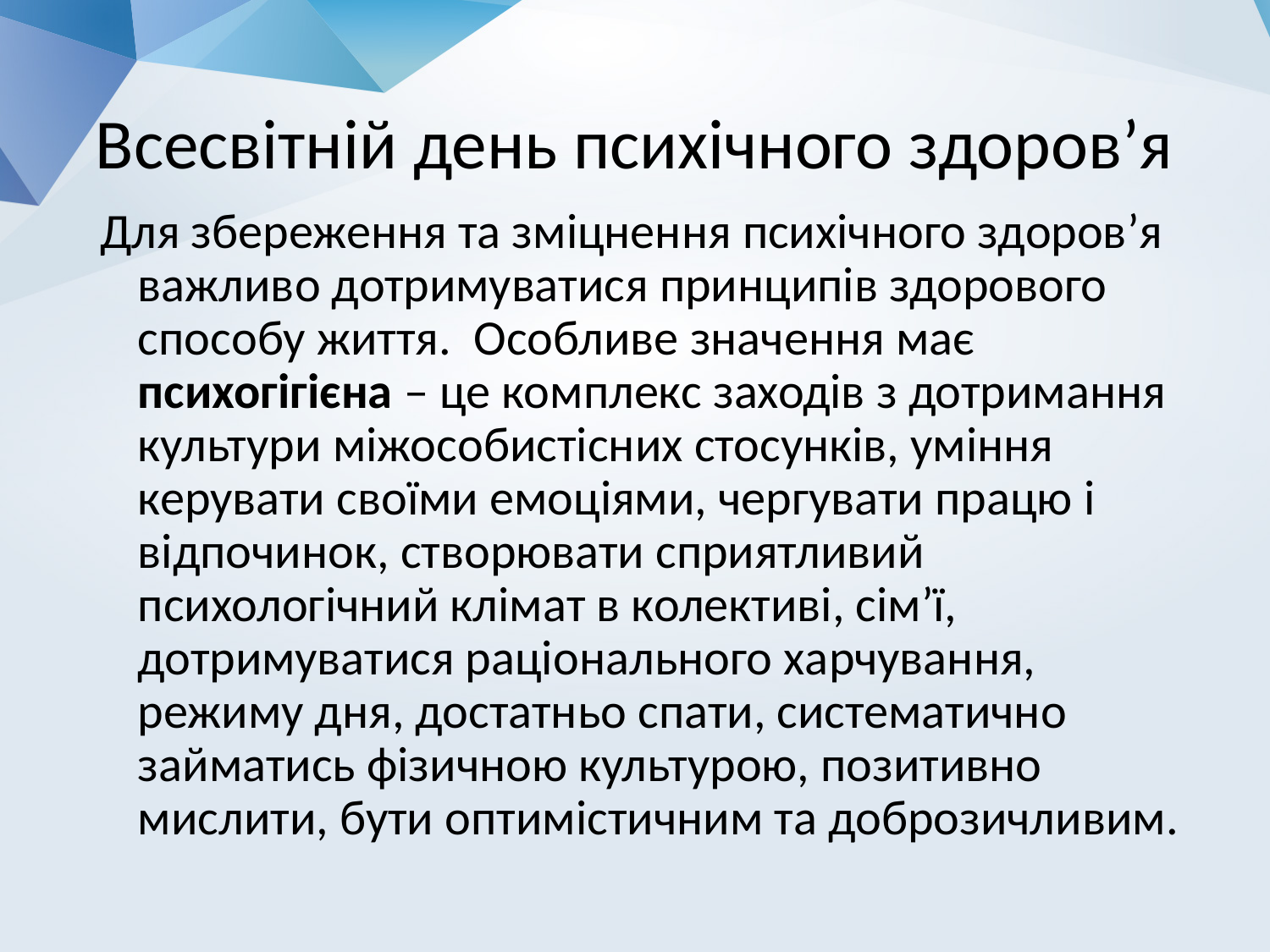

Всесвітній день психічного здоров’я
Для збереження та зміцнення психічного здоров’я важливо дотримуватися принципів здорового способу життя.  Особливе значення має психогігієна – це комплекс заходів з дотримання культури міжособистісних стосунків, уміння керувати своїми емоціями, чергувати працю і відпочинок, створювати сприятливий психологічний клімат в колективі, сім’ї, дотримуватися раціонального харчування, режиму дня, достатньо спати, систематично займатись фізичною культурою, позитивно мислити, бути оптимістичним та доброзичливим.